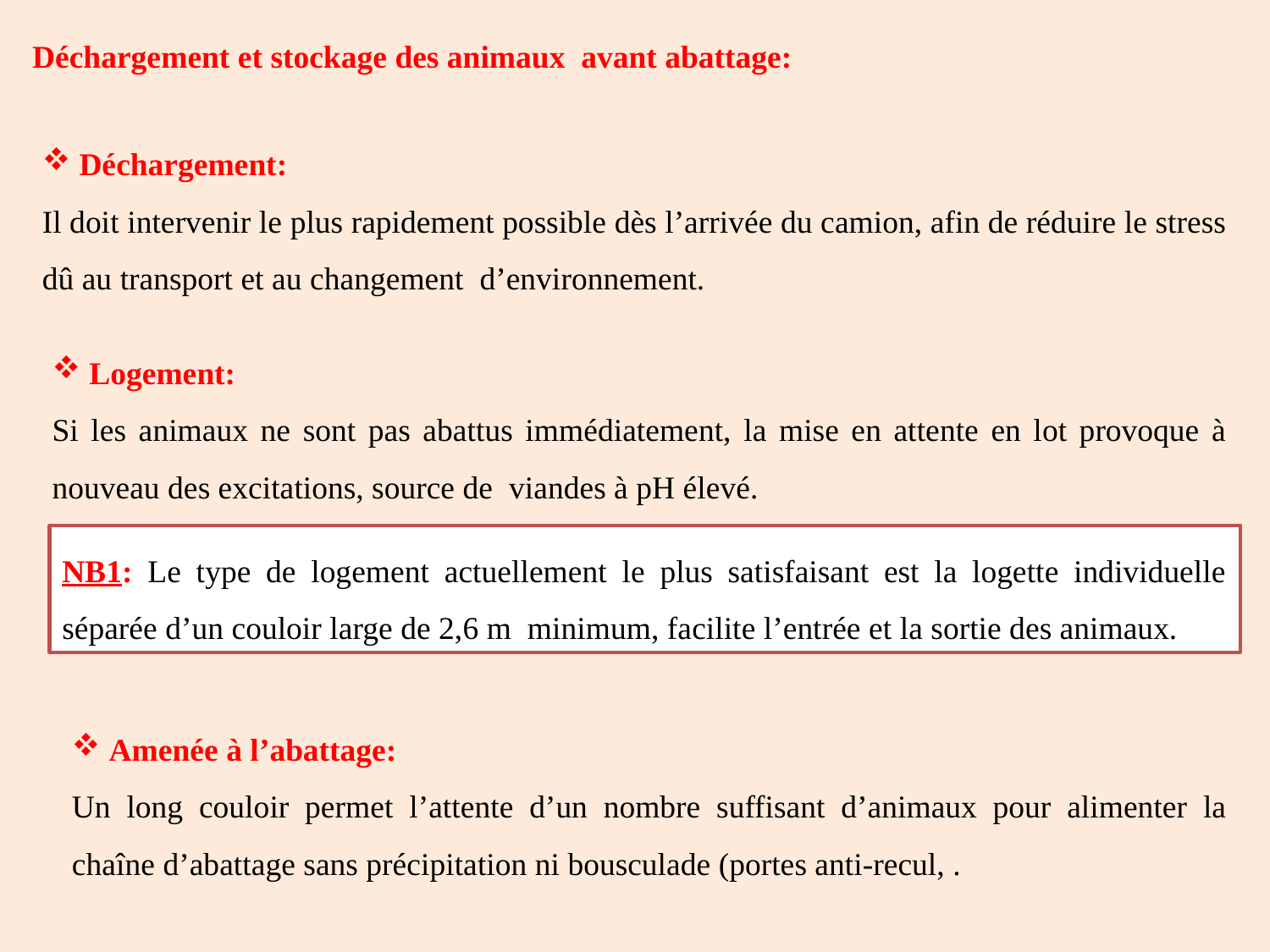

Déchargement et stockage des animaux  avant abattage:
 Déchargement:
Il doit intervenir le plus rapidement possible dès l’arrivée du camion, afin de réduire le stress dû au transport et au changement  d’environnement.
 Logement:
Si les animaux ne sont pas abattus immédiatement, la mise en attente en lot provoque à nouveau des excitations, source de  viandes à pH élevé.
NB1: Le type de logement actuellement le plus satisfaisant est la logette individuelle séparée d’un couloir large de 2,6 m  minimum, facilite l’entrée et la sortie des animaux.
 Amenée à l’abattage:
Un long couloir permet l’attente d’un nombre suffisant d’animaux pour alimenter la chaîne d’abattage sans précipitation ni bousculade (portes anti-recul, .